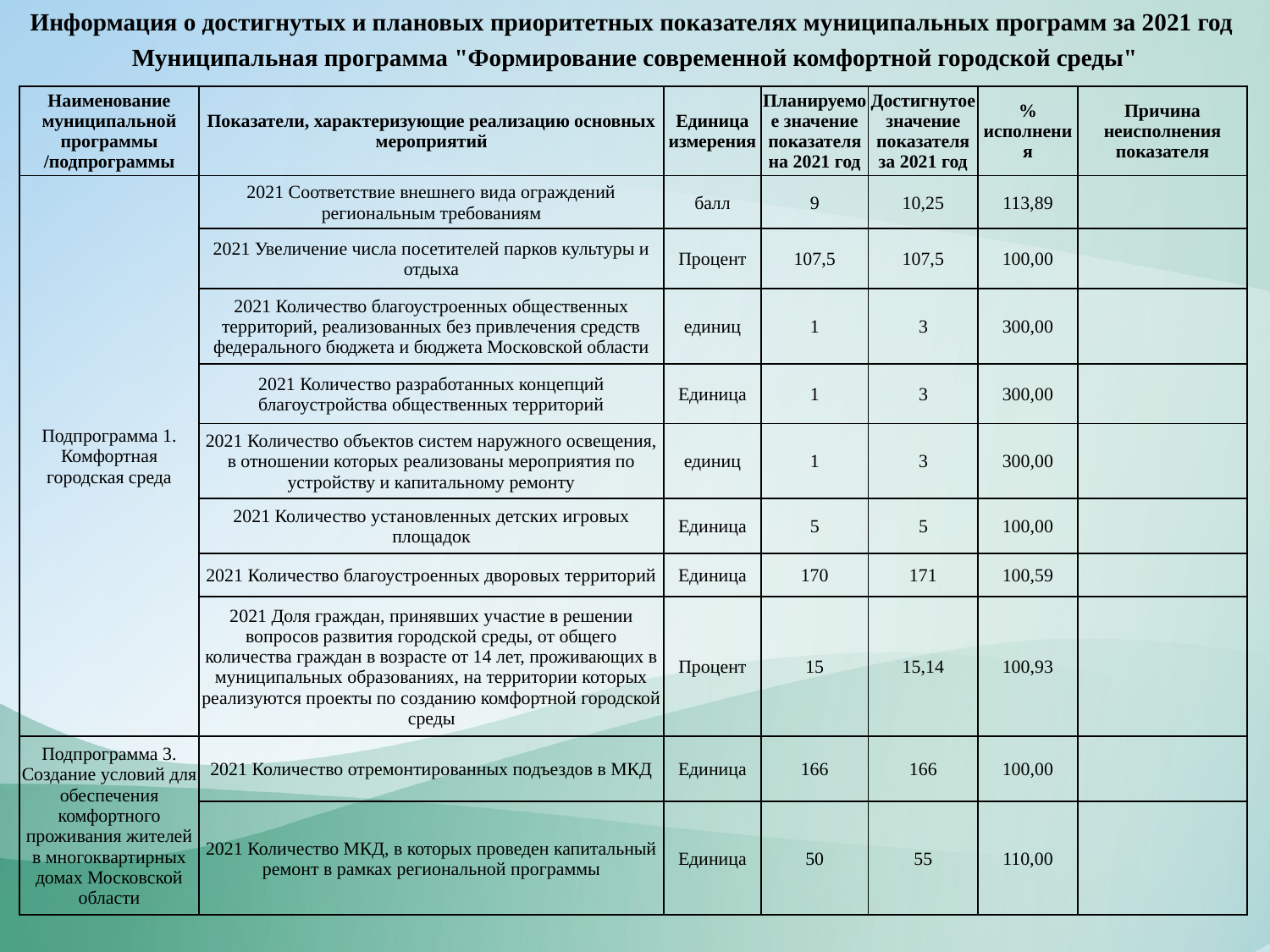

Информация о достигнутых и плановых приоритетных показателях муниципальных программ за 2021 год
Муниципальная программа "Формирование современной комфортной городской среды"
| Наименование муниципальной программы /подпрограммы | Показатели, характеризующие реализацию основных мероприятий | Единица измерения | Планируемое значение показателя на 2021 год | Достигнутое значение показателя за 2021 год | % исполнения | Причина неисполнения показателя |
| --- | --- | --- | --- | --- | --- | --- |
| Подпрограмма 1. Комфортная городская среда | 2021 Соответствие внешнего вида ограждений региональным требованиям | балл | 9 | 10,25 | 113,89 |  |
|  | 2021 Увеличение числа посетителей парков культуры и отдыха | Процент | 107,5 | 107,5 | 100,00 |  |
|  | 2021 Количество благоустроенных общественных территорий, реализованных без привлечения средств федерального бюджета и бюджета Московской области | единиц | 1 | 3 | 300,00 |  |
|  | 2021 Количество разработанных концепций благоустройства общественных территорий | Единица | 1 | 3 | 300,00 |  |
|  | 2021 Количество объектов систем наружного освещения, в отношении которых реализованы мероприятия по устройству и капитальному ремонту | единиц | 1 | 3 | 300,00 |  |
|  | 2021 Количество установленных детских игровых площадок | Единица | 5 | 5 | 100,00 |  |
|  | 2021 Количество благоустроенных дворовых территорий | Единица | 170 | 171 | 100,59 |  |
|  | 2021 Доля граждан, принявших участие в решении вопросов развития городской среды, от общего количества граждан в возрасте от 14 лет, проживающих в муниципальных образованиях, на территории которых реализуются проекты по созданию комфортной городской среды | Процент | 15 | 15,14 | 100,93 |  |
| Подпрограмма 3. Создание условий для обеспечения комфортного проживания жителей в многоквартирных домах Московской области | 2021 Количество отремонтированных подъездов в МКД | Единица | 166 | 166 | 100,00 |  |
|  | 2021 Количество МКД, в которых проведен капитальный ремонт в рамках региональной программы | Единица | 50 | 55 | 110,00 |  |